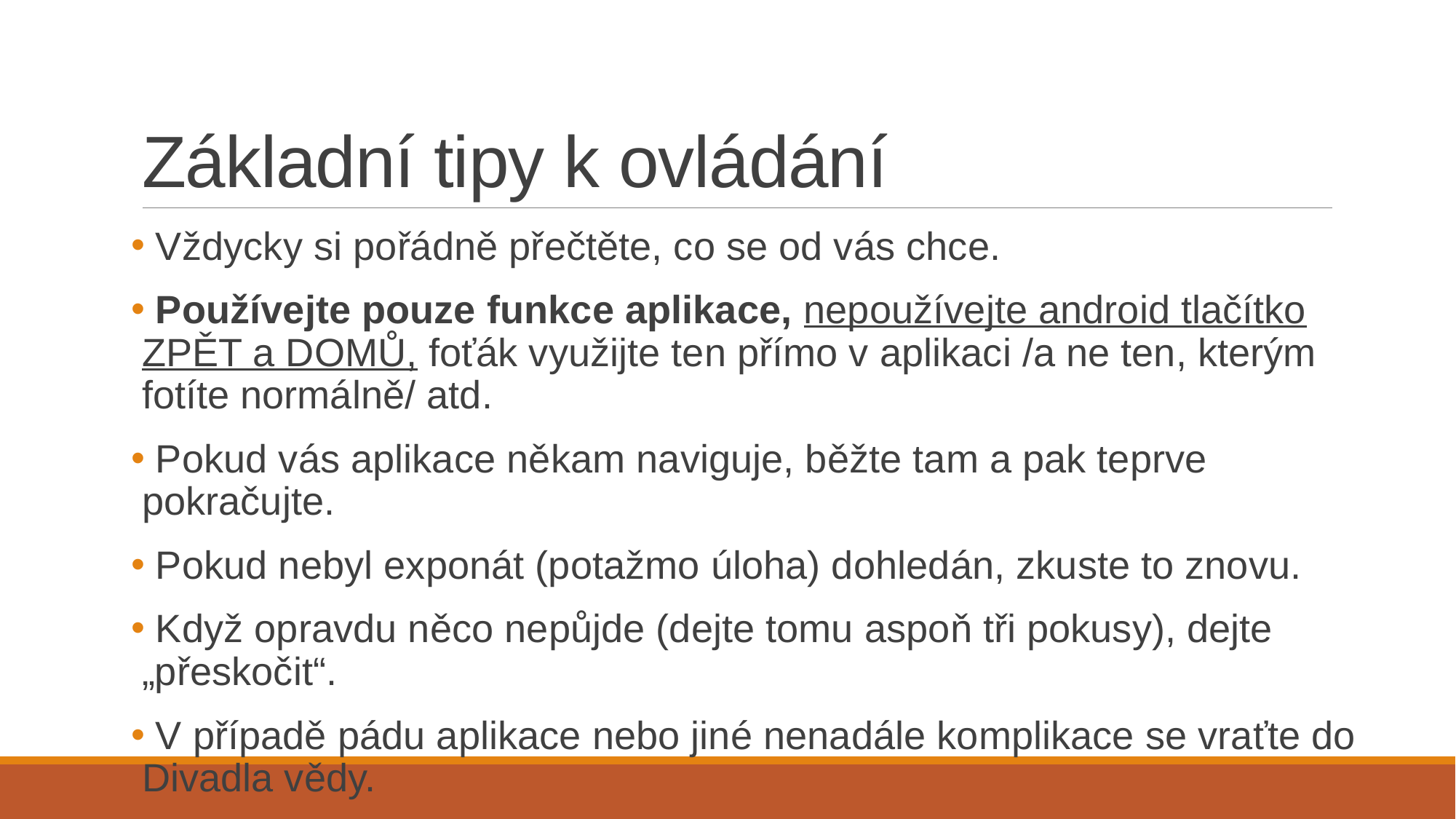

# Základní tipy k ovládání
 Vždycky si pořádně přečtěte, co se od vás chce.
 Používejte pouze funkce aplikace, nepoužívejte android tlačítko ZPĚT a DOMŮ, foťák využijte ten přímo v aplikaci /a ne ten, kterým fotíte normálně/ atd.
 Pokud vás aplikace někam naviguje, běžte tam a pak teprve pokračujte.
 Pokud nebyl exponát (potažmo úloha) dohledán, zkuste to znovu.
 Když opravdu něco nepůjde (dejte tomu aspoň tři pokusy), dejte „přeskočit“.
 V případě pádu aplikace nebo jiné nenadále komplikace se vraťte do Divadla vědy.